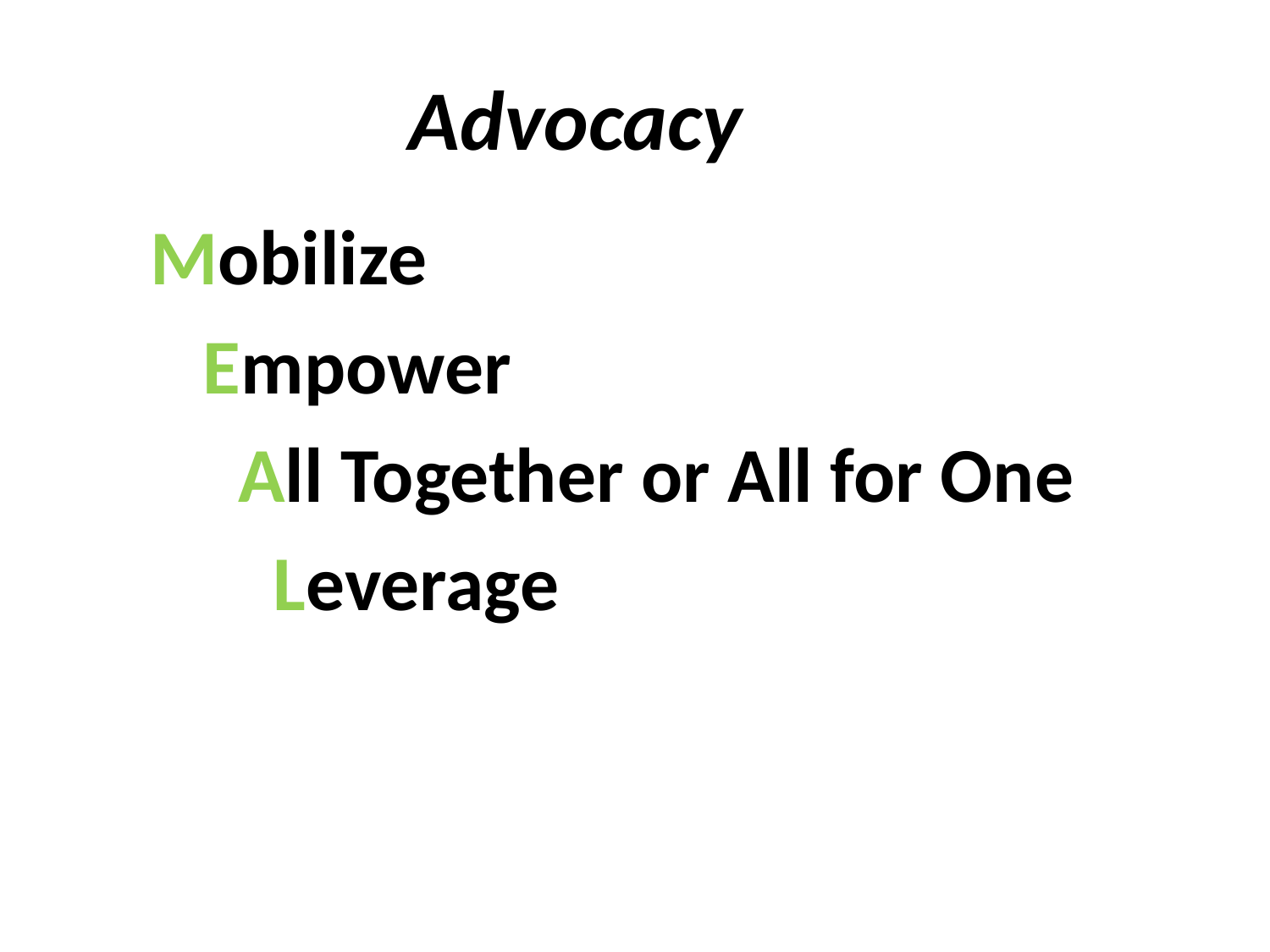

# Advocacy
Mobilize
   Empower
     All Together or All for One
       Leverage